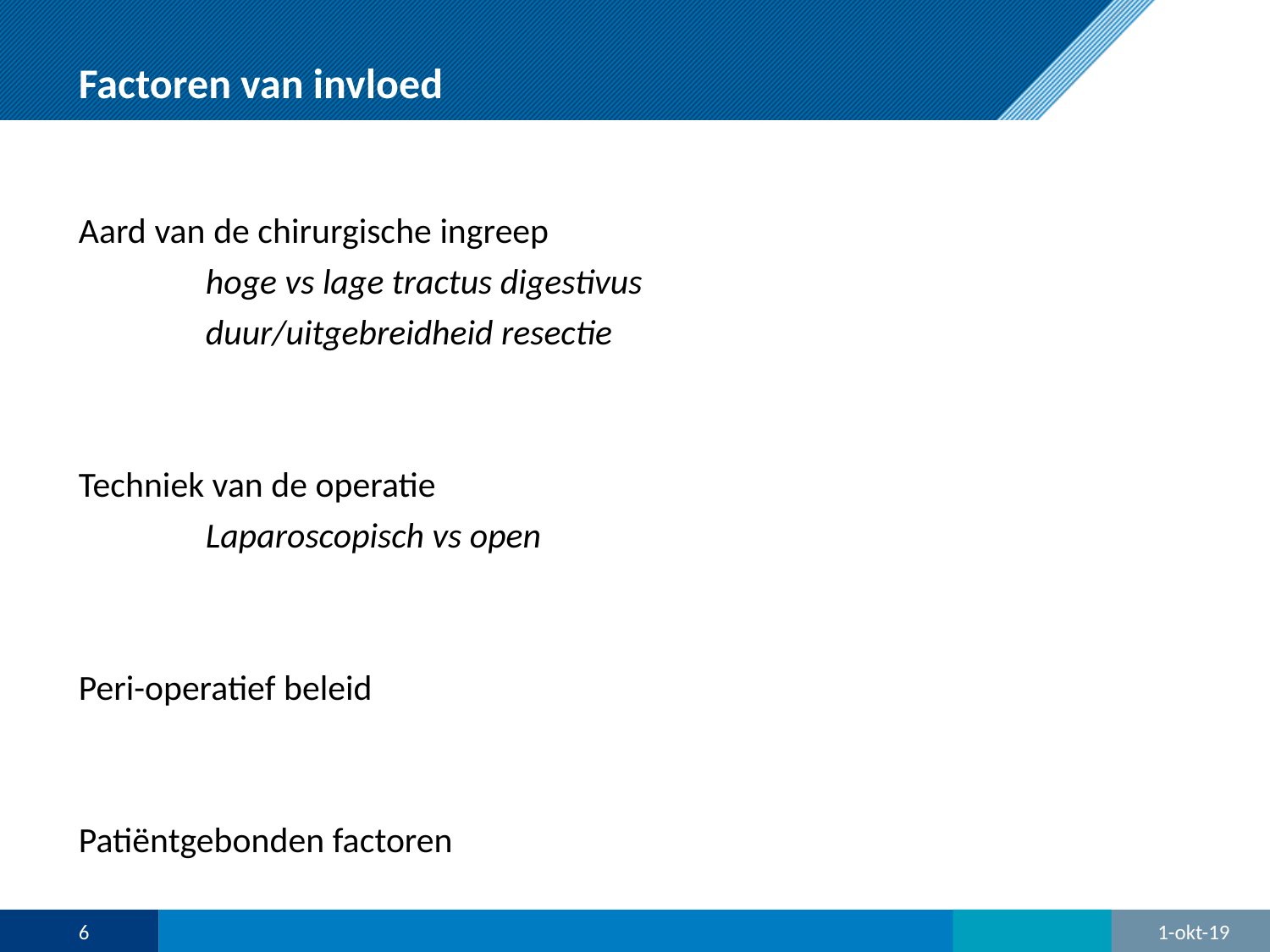

# Factoren van invloed
Aard van de chirurgische ingreep
	hoge vs lage tractus digestivus
	duur/uitgebreidheid resectie

Techniek van de operatie
	Laparoscopisch vs open

Peri-operatief beleid

Patiëntgebonden factoren

6
1-okt-19